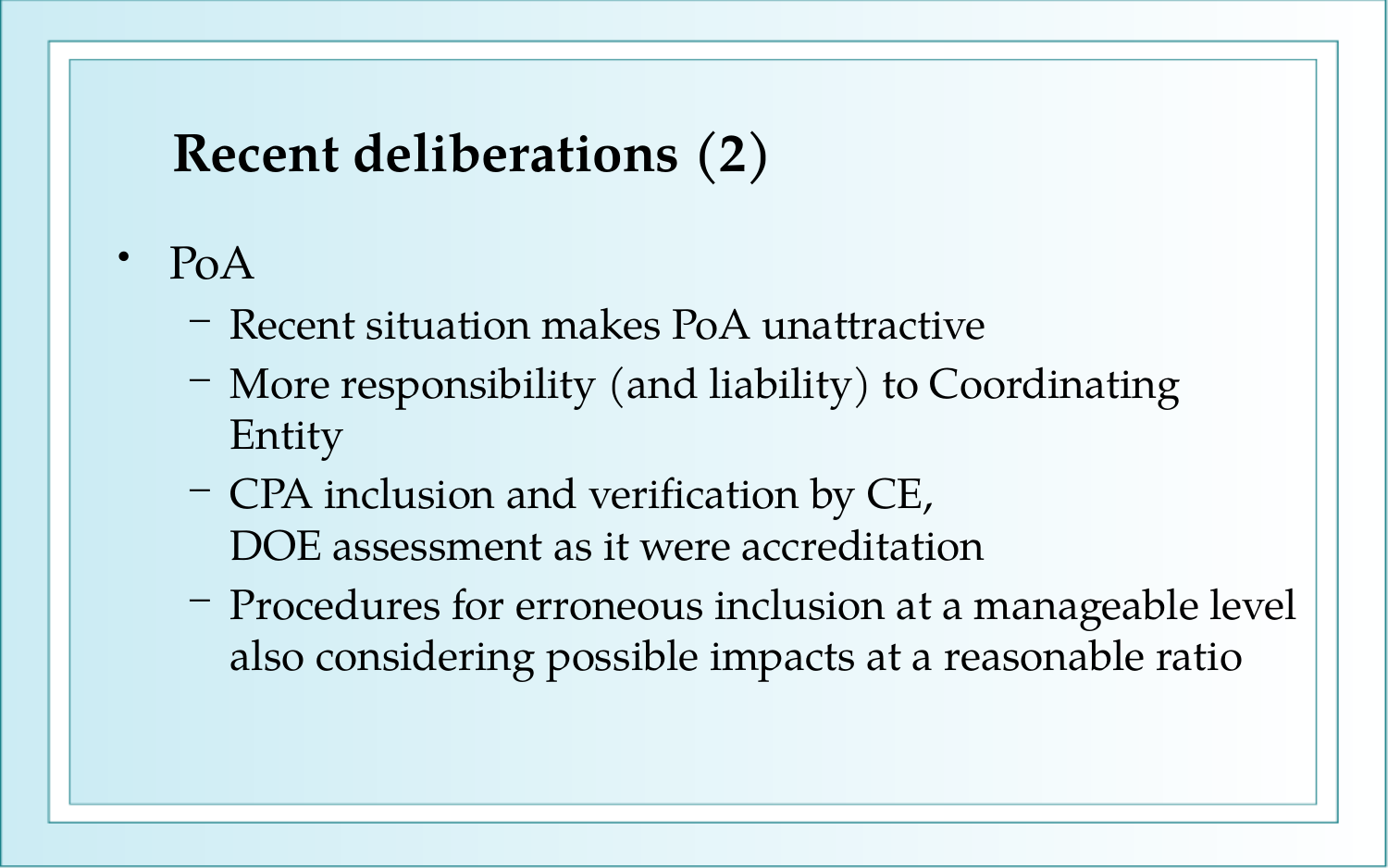

# Recent deliberations (2)
PoA
Recent situation makes PoA unattractive
More responsibility (and liability) to Coordinating Entity
CPA inclusion and verification by CE,
DOE assessment as it were accreditation
Procedures for erroneous inclusion at a manageable level also considering possible impacts at a reasonable ratio